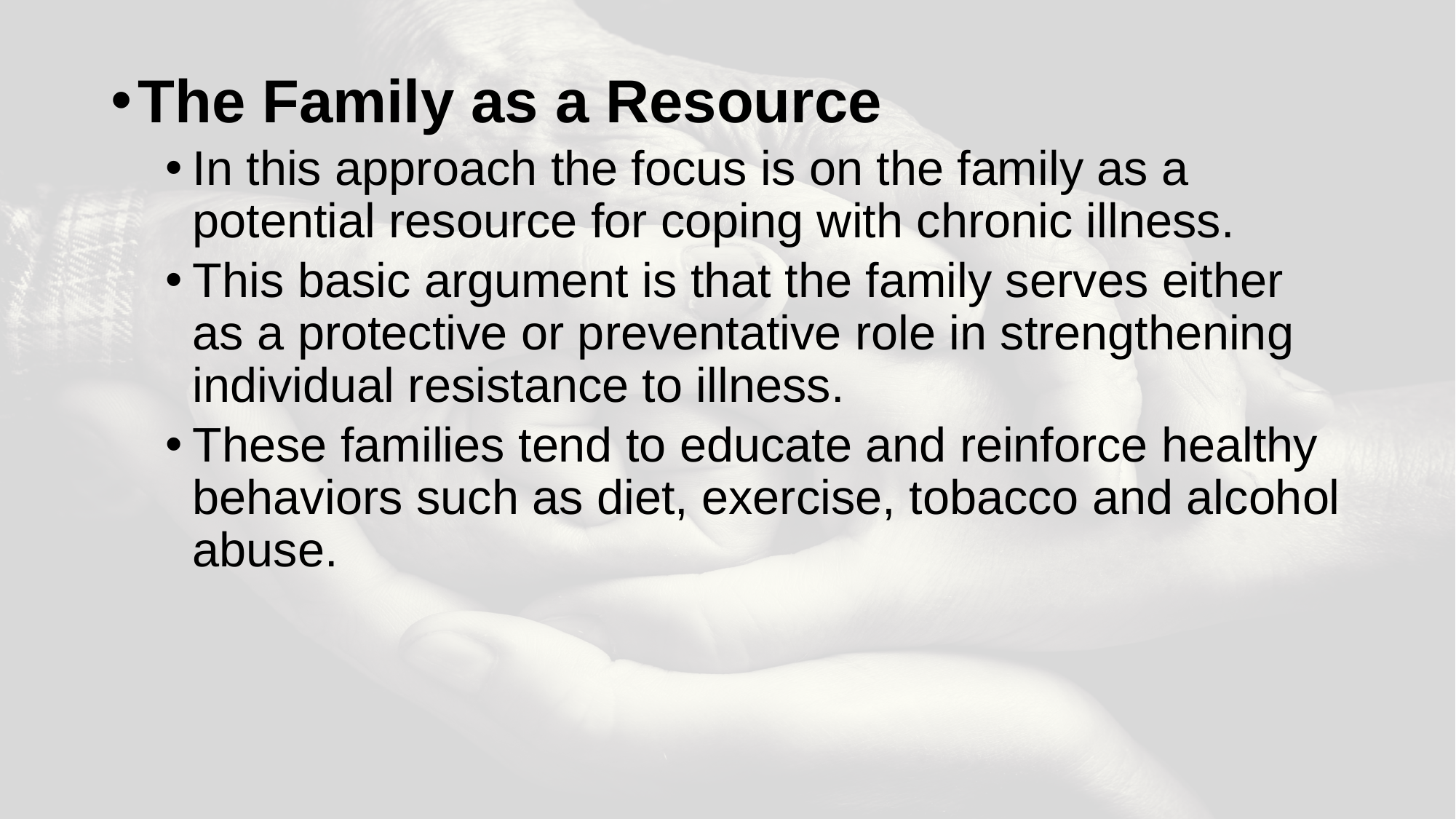

#
The Family as a Resource
In this approach the focus is on the family as a potential resource for coping with chronic illness.
This basic argument is that the family serves either as a protective or preventative role in strengthening individual resistance to illness.
These families tend to educate and reinforce healthy behaviors such as diet, exercise, tobacco and alcohol abuse.